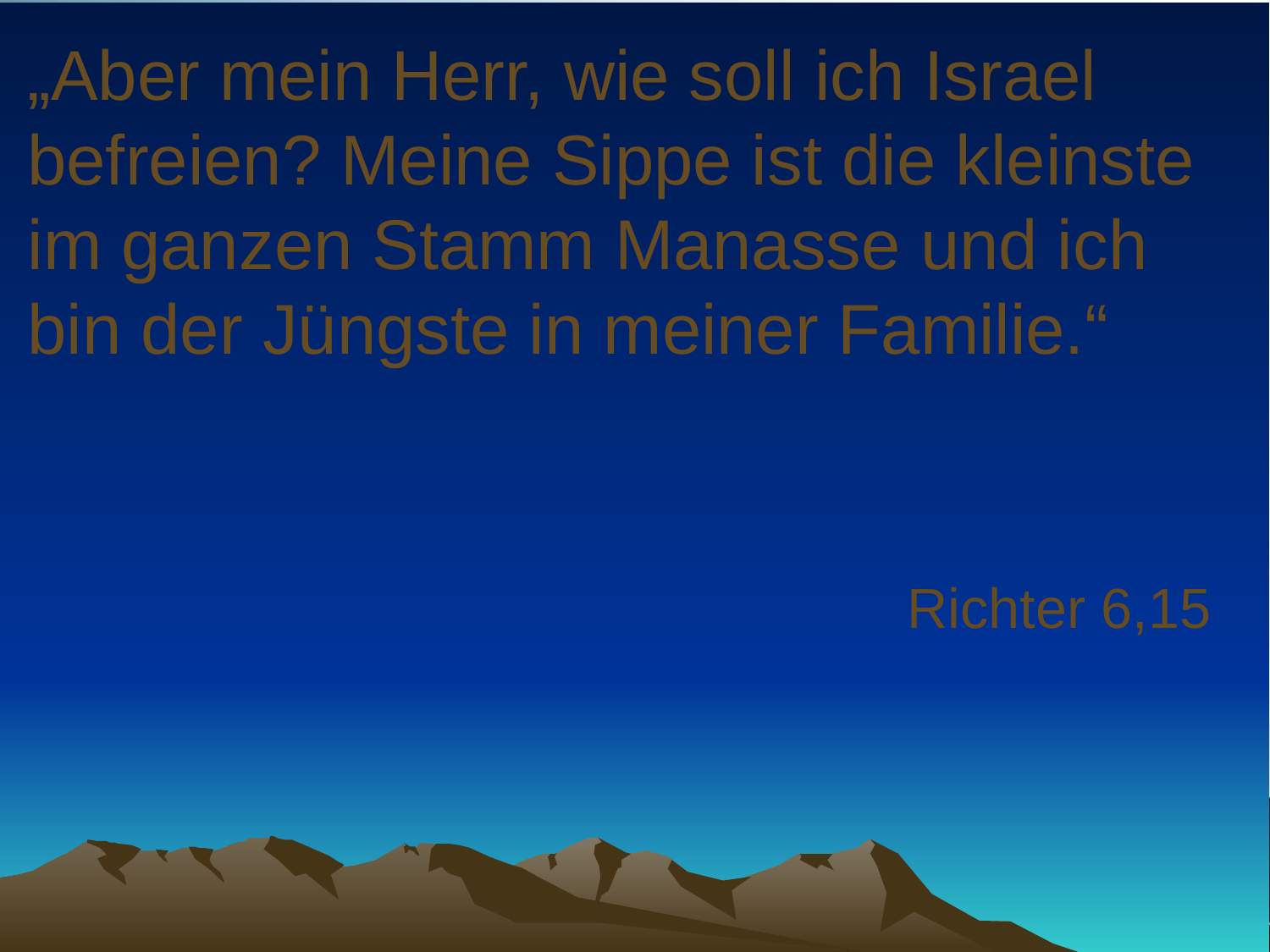

# „Aber mein Herr, wie soll ich Israel befreien? Meine Sippe ist die kleinste im ganzen Stamm Manasse und ich bin der Jüngste in meiner Familie.“
Richter 6,15